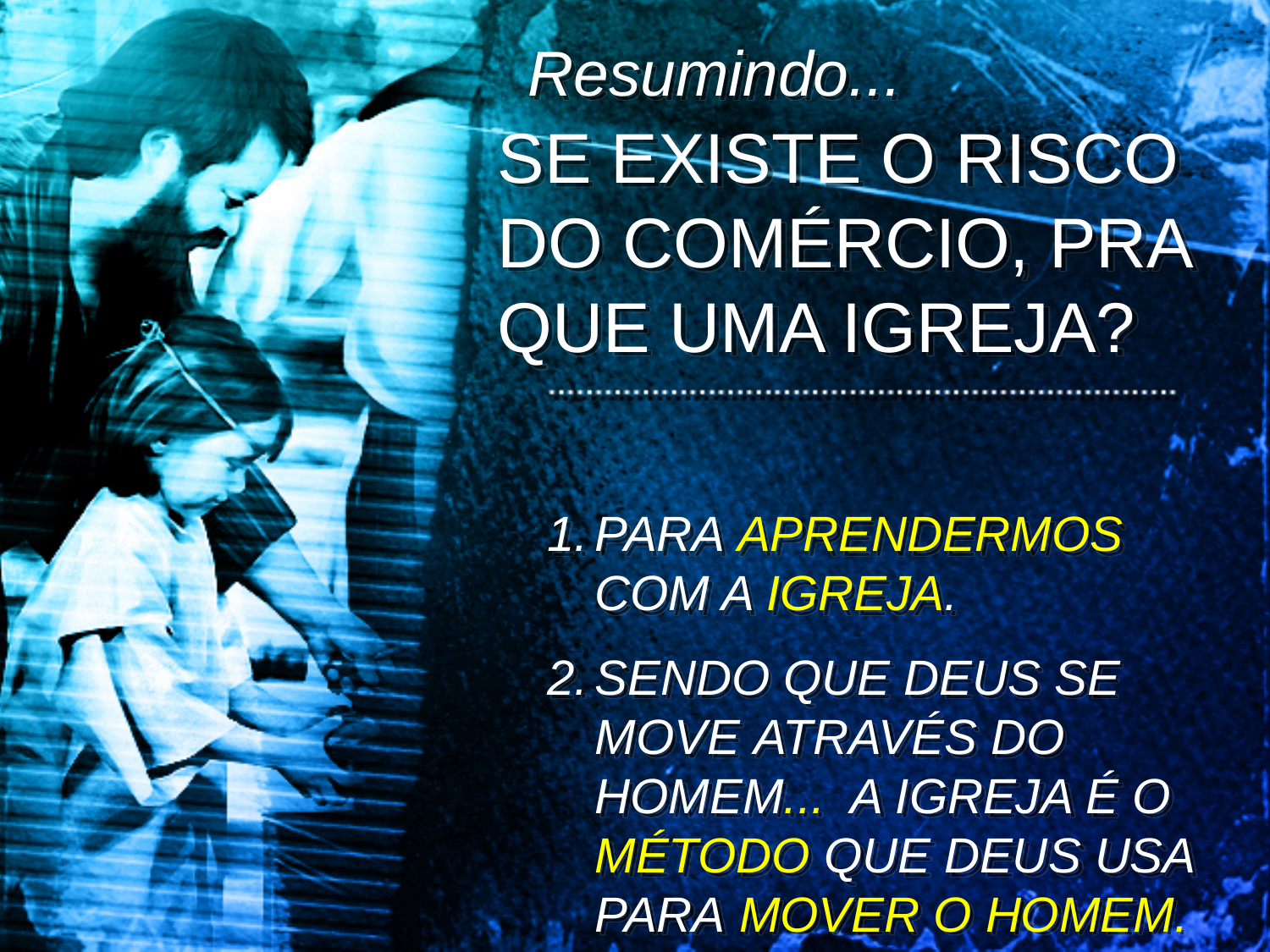

Resumindo...
SE EXISTE O RISCO DO COMÉRCIO, PRA QUE UMA IGREJA?
PARA APRENDERMOS COM A IGREJA.
SENDO QUE DEUS SE MOVE ATRAVÉS DO HOMEM...  A IGREJA É O MÉTODO QUE DEUS USA PARA MOVER O HOMEM.